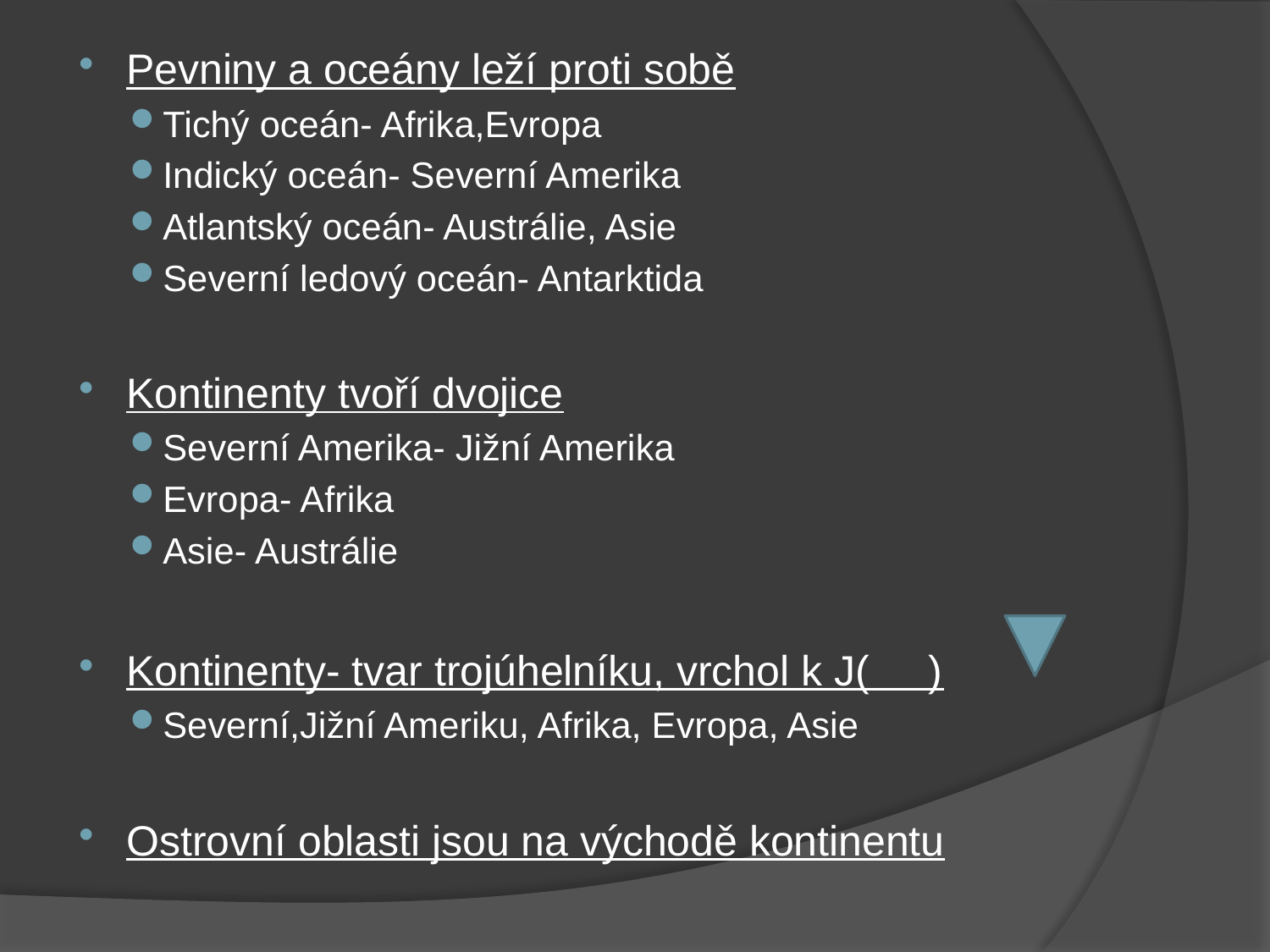

Pevniny a oceány leží proti sobě
Tichý oceán- Afrika,Evropa
Indický oceán- Severní Amerika
Atlantský oceán- Austrálie, Asie
Severní ledový oceán- Antarktida

Kontinenty tvoří dvojice
Severní Amerika- Jižní Amerika
Evropa- Afrika
Asie- Austrálie

Kontinenty- tvar trojúhelníku, vrchol k J(     )
Severní,Jižní Ameriku, Afrika, Evropa, Asie

Ostrovní oblasti jsou na východě kontinentu